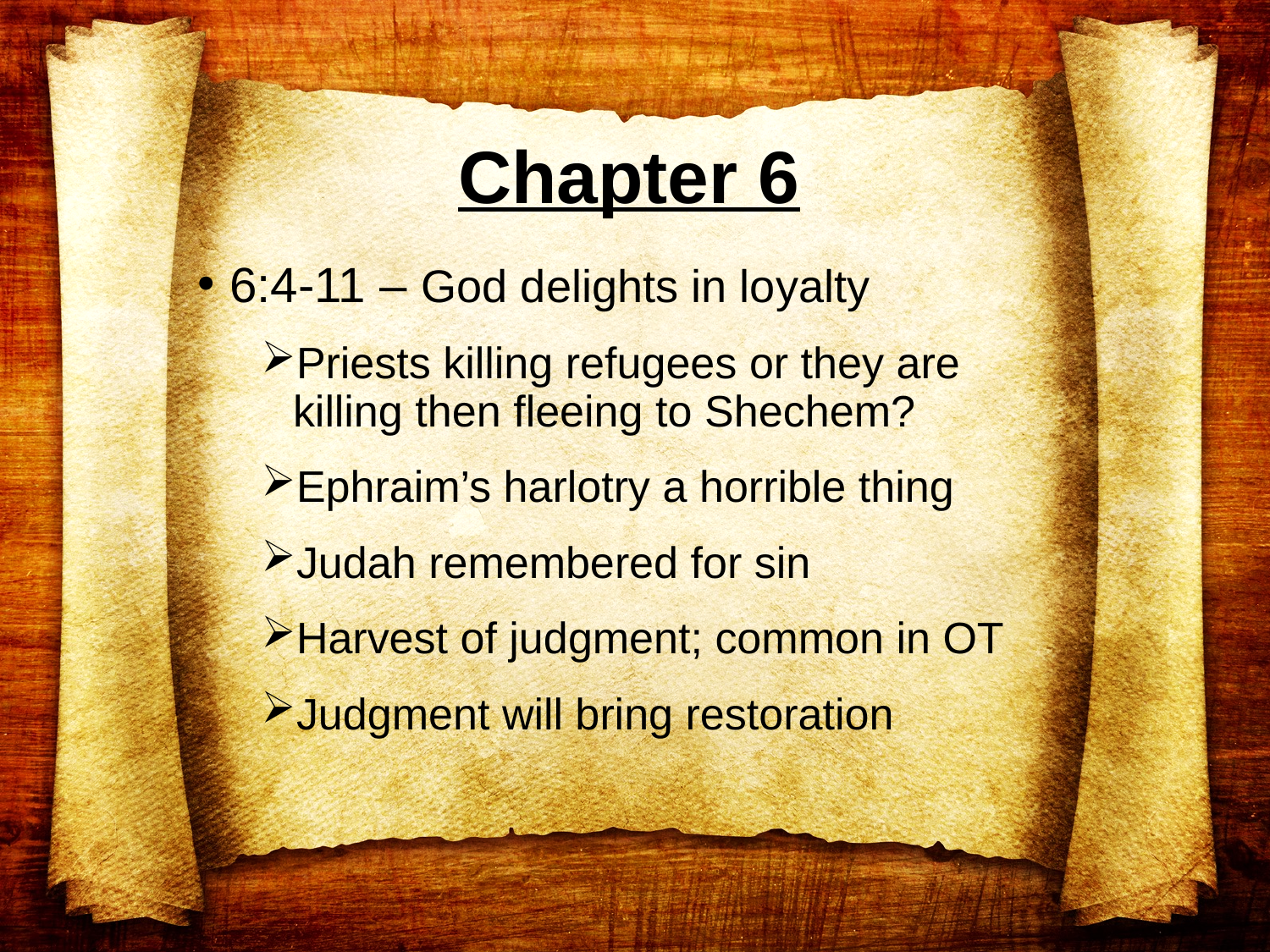

# Chapter 6
6:4-11 – God delights in loyalty
Priests killing refugees or they are killing then fleeing to Shechem?
Ephraim’s harlotry a horrible thing
Judah remembered for sin
Harvest of judgment; common in OT
Judgment will bring restoration